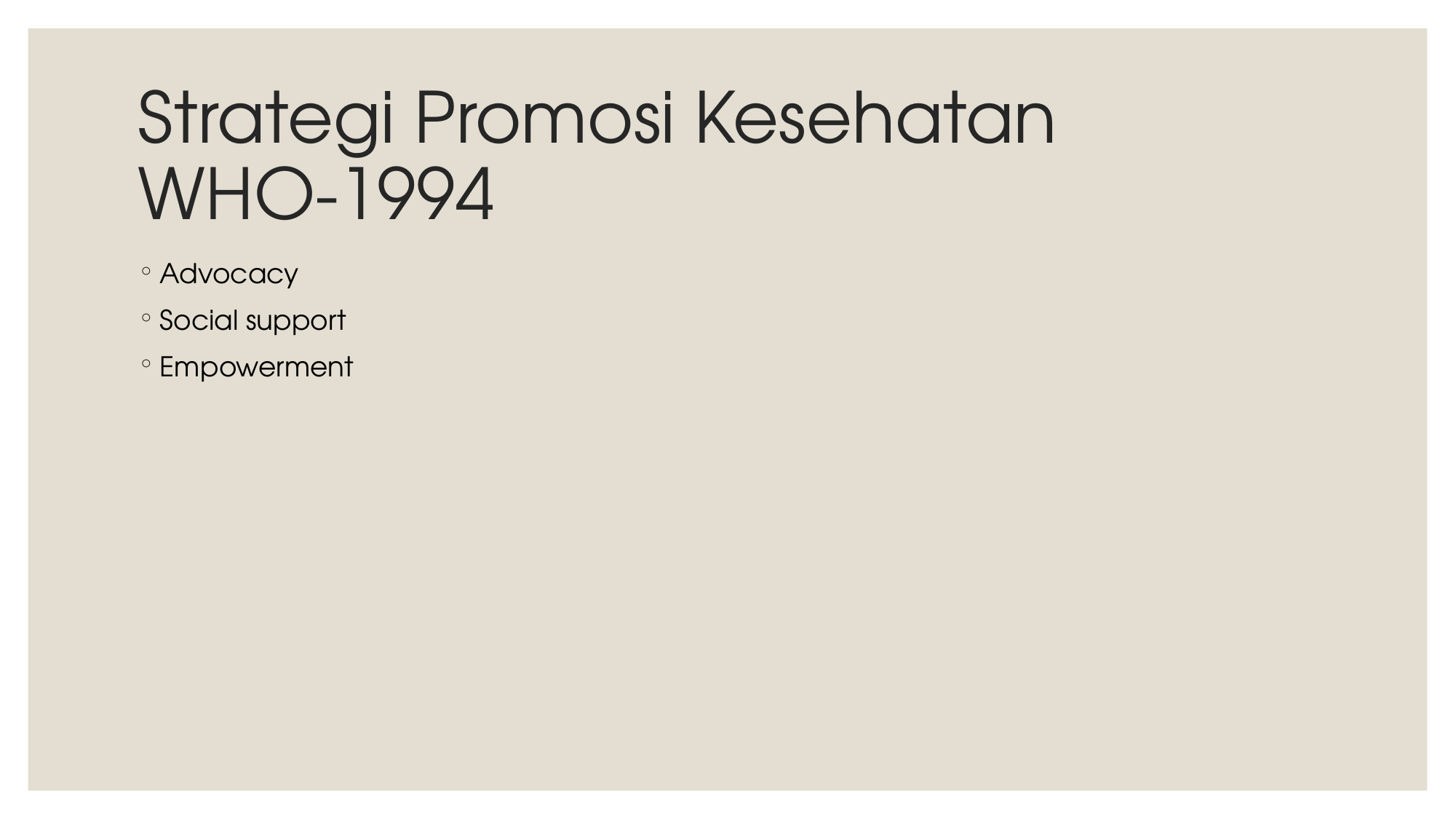

# Strategi Promosi Kesehatan WHO-1994
Advocacy
Social support
Empowerment